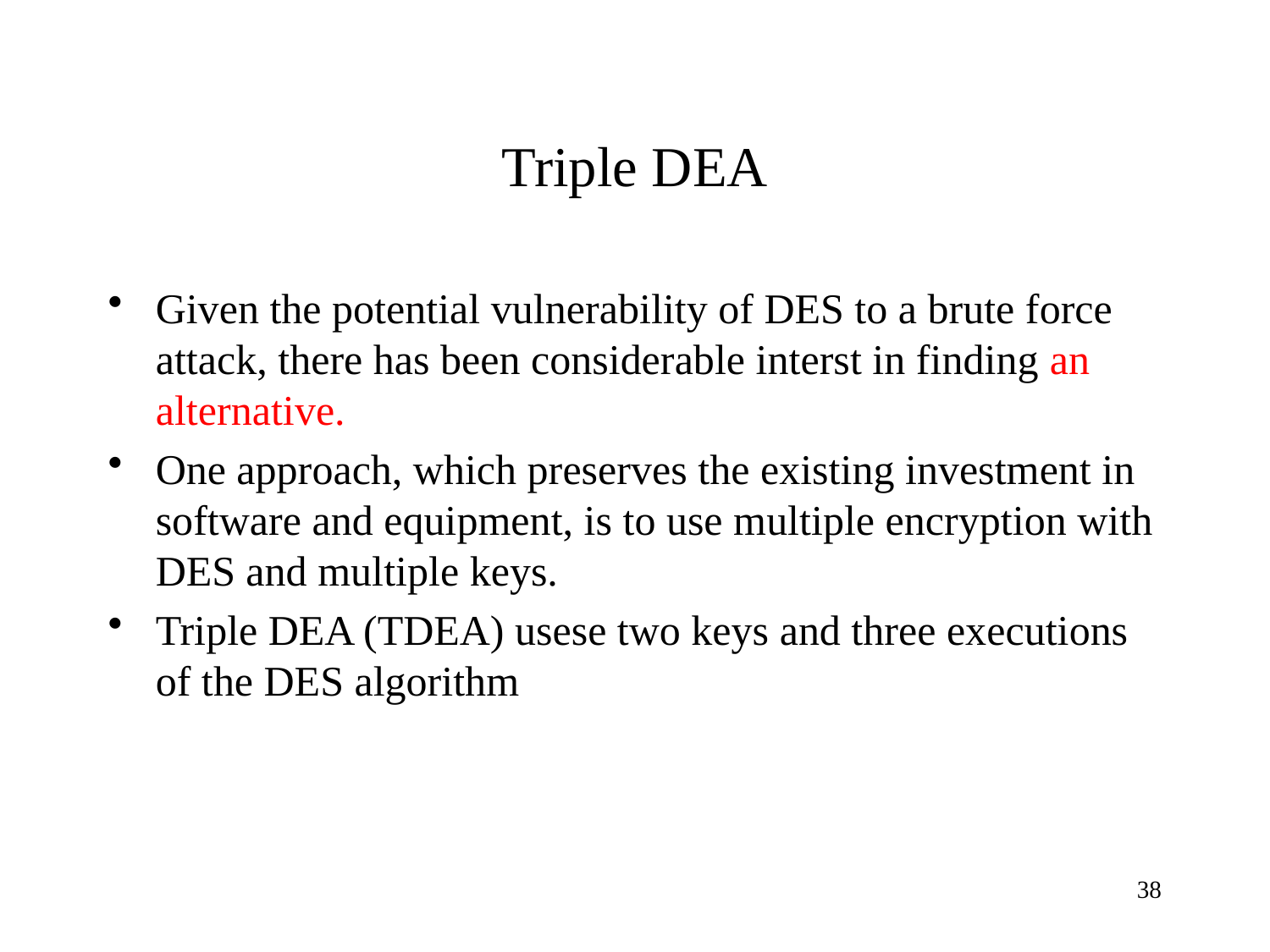

# Triple DEA
Given the potential vulnerability of DES to a brute force attack, there has been considerable interst in finding an alternative.
One approach, which preserves the existing investment in software and equipment, is to use multiple encryption with DES and multiple keys.
Triple DEA (TDEA) usese two keys and three executions of the DES algorithm
38